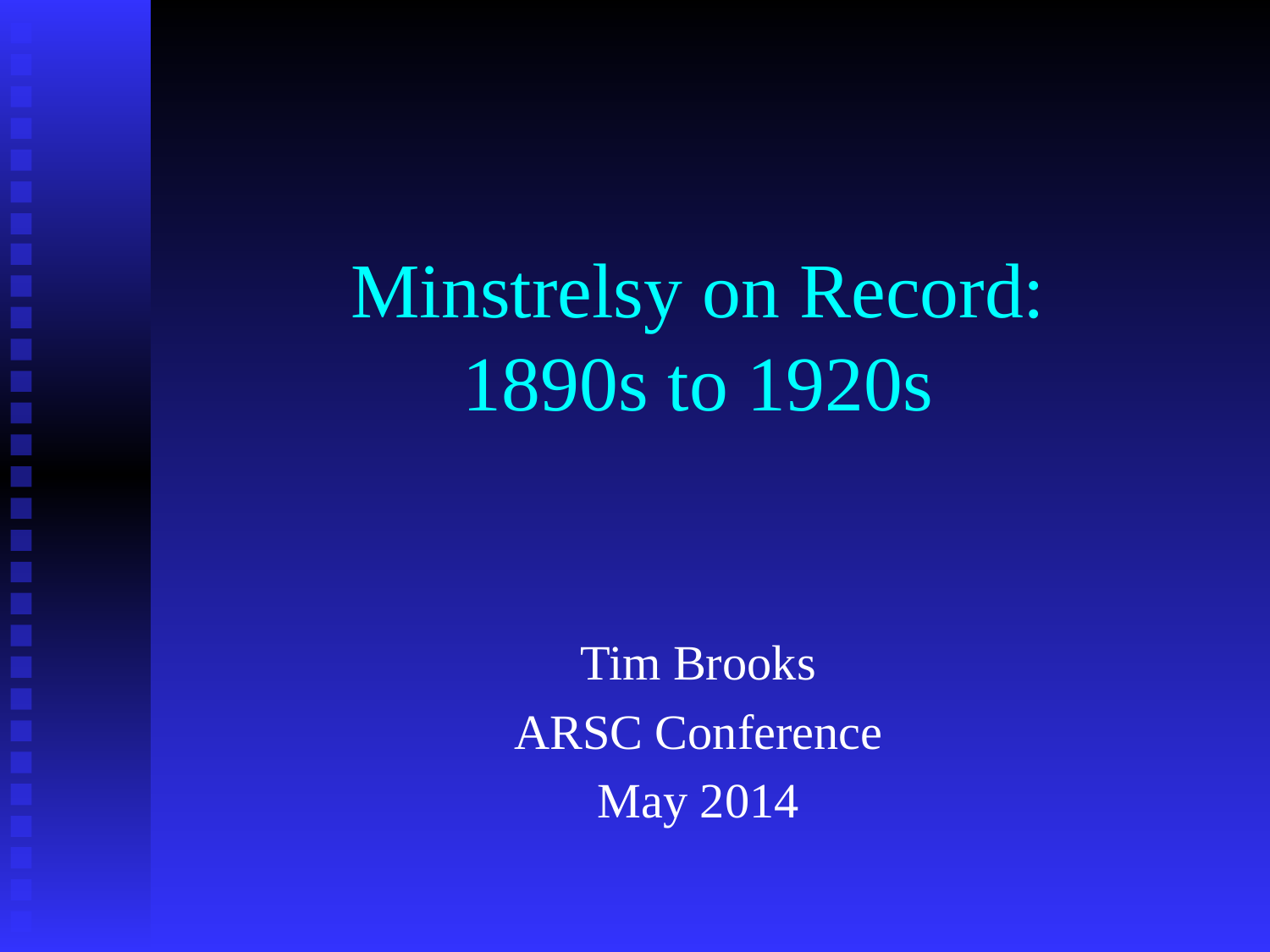

# Minstrelsy on Record: 1890s to 1920s
Tim Brooks
ARSC Conference
May 2014